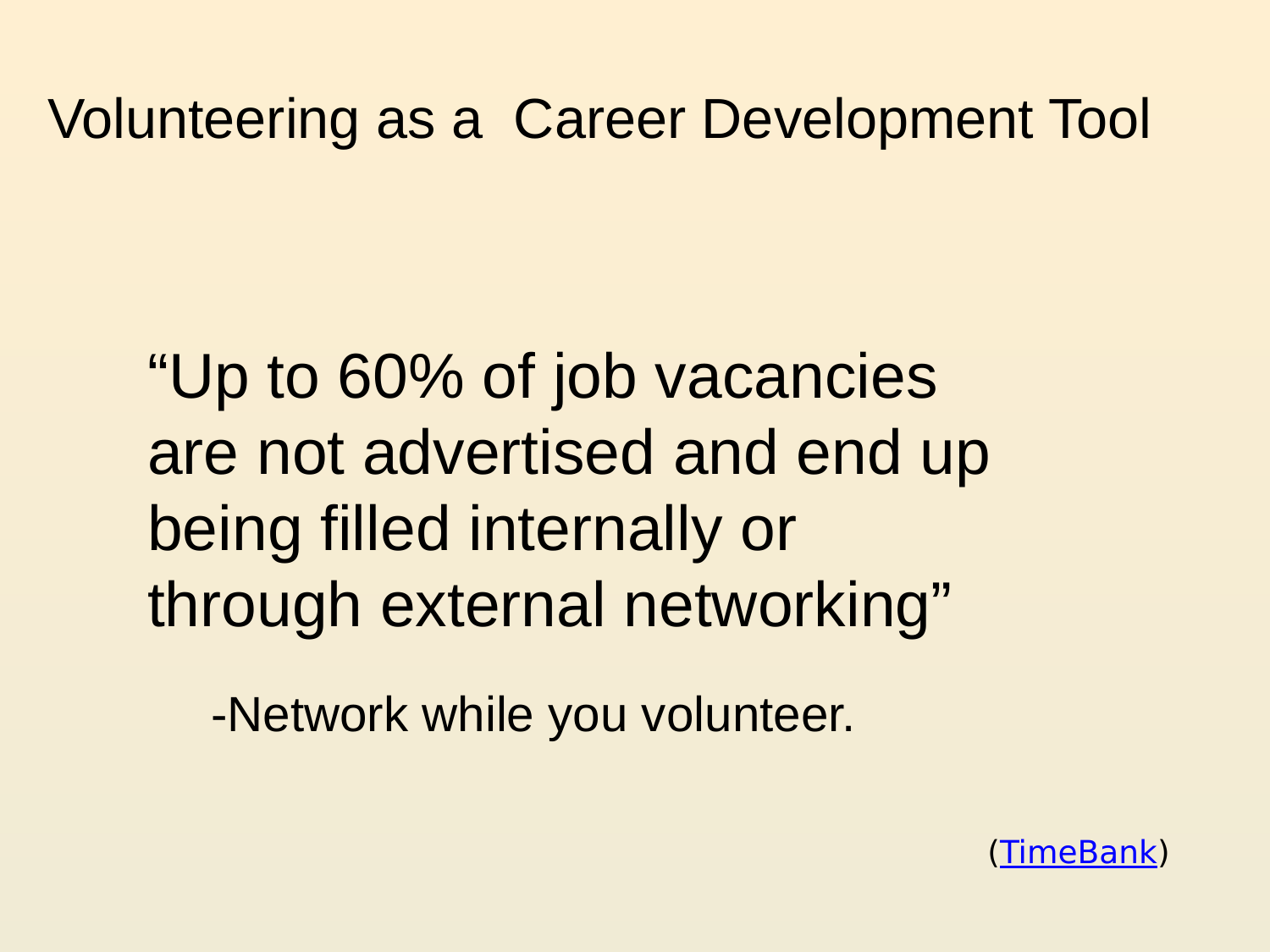

Volunteering as a  Career Development Tool

“Up to 60% of job vacancies are not advertised and end up being filled internally or through external networking”
-Network while you volunteer.
(TimeBank)